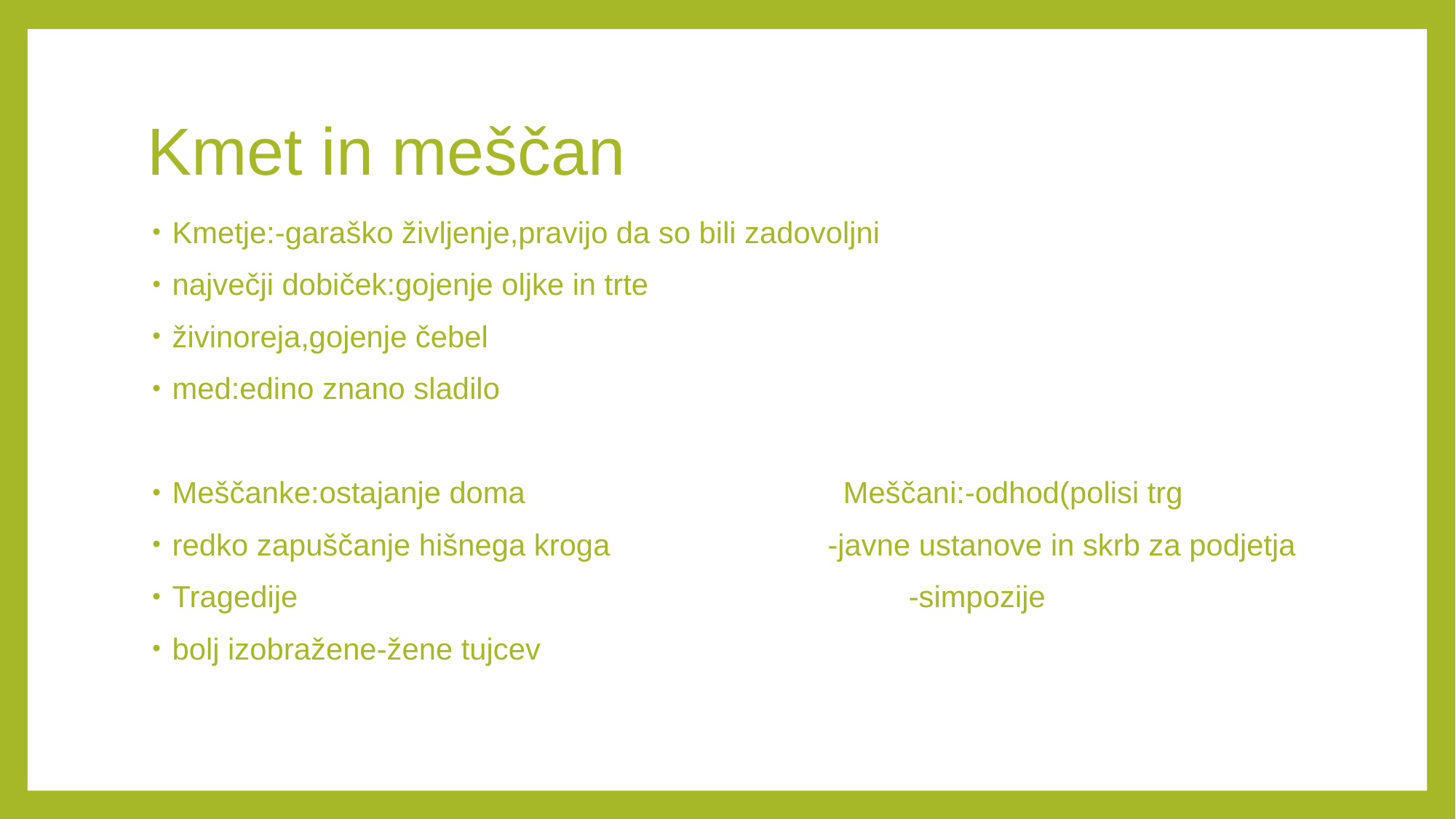

# Kmet in meščan
Kmetje:-garaško življenje,pravijo da so bili zadovoljni
največji dobiček:gojenje oljke in trte
živinoreja,gojenje čebel
med:edino znano sladilo

Meščanke:ostajanje doma                                      Meščani:-odhod(polisi trg
redko zapuščanje hišnega kroga                          -javne ustanove in skrb za podjetja
Tragedije                                                                         -simpozije
bolj izobražene-žene tujcev